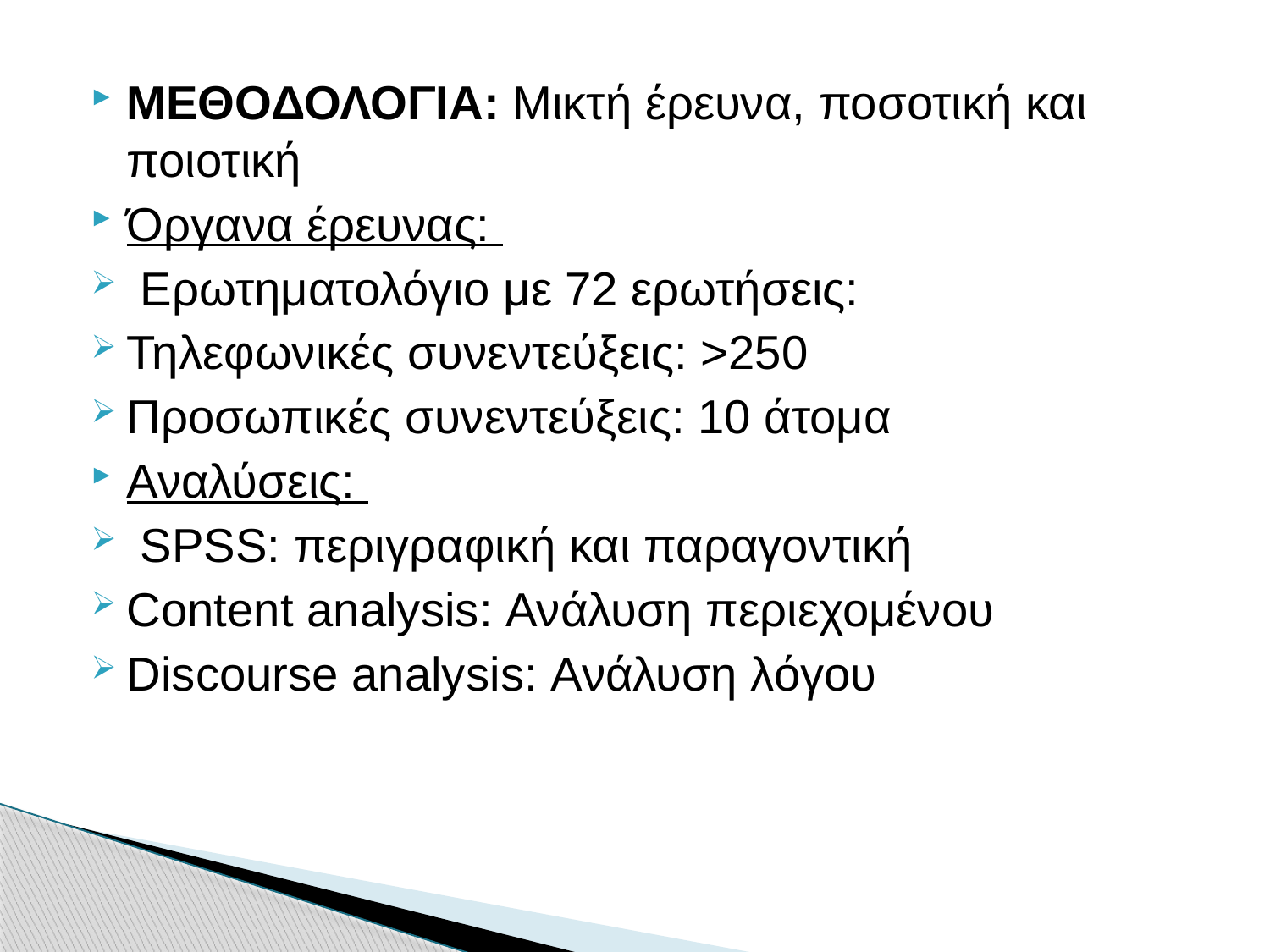

#
ΜΕΘΟΔΟΛΟΓΙΑ: Μικτή έρευνα, ποσοτική και ποιοτική
Όργανα έρευνας:
 Ερωτηματολόγιο με 72 ερωτήσεις:
Τηλεφωνικές συνεντεύξεις: >250
Προσωπικές συνεντεύξεις: 10 άτομα
Αναλύσεις:
 SPSS: περιγραφική και παραγοντική
Content analysis: Ανάλυση περιεχομένου
Discourse analysis: Ανάλυση λόγου